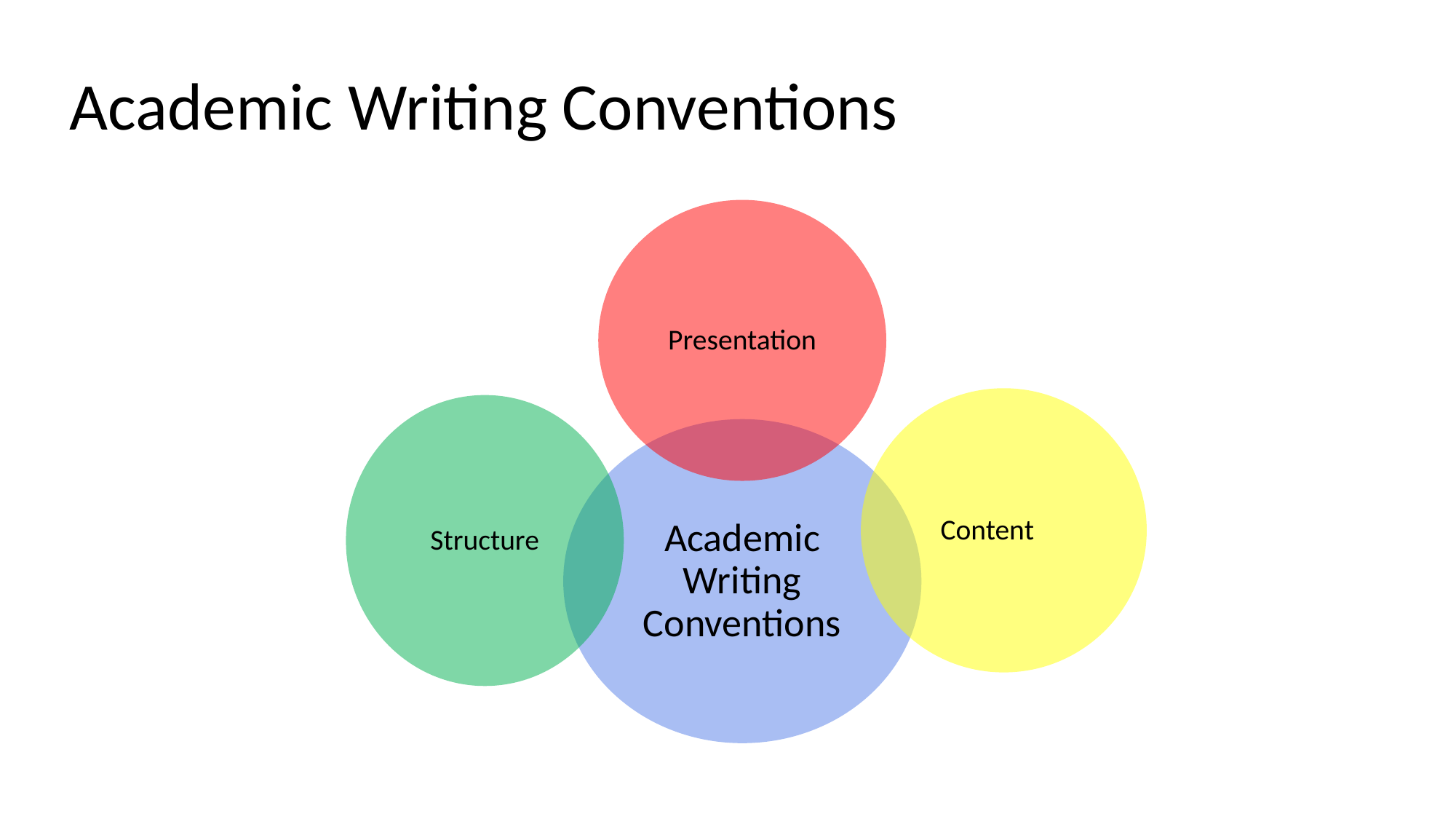

# Academic Writing Conventions
Presentation
       Content
Structure
Academic Writing Conventions
CASTLE. University of Dundee, 2017